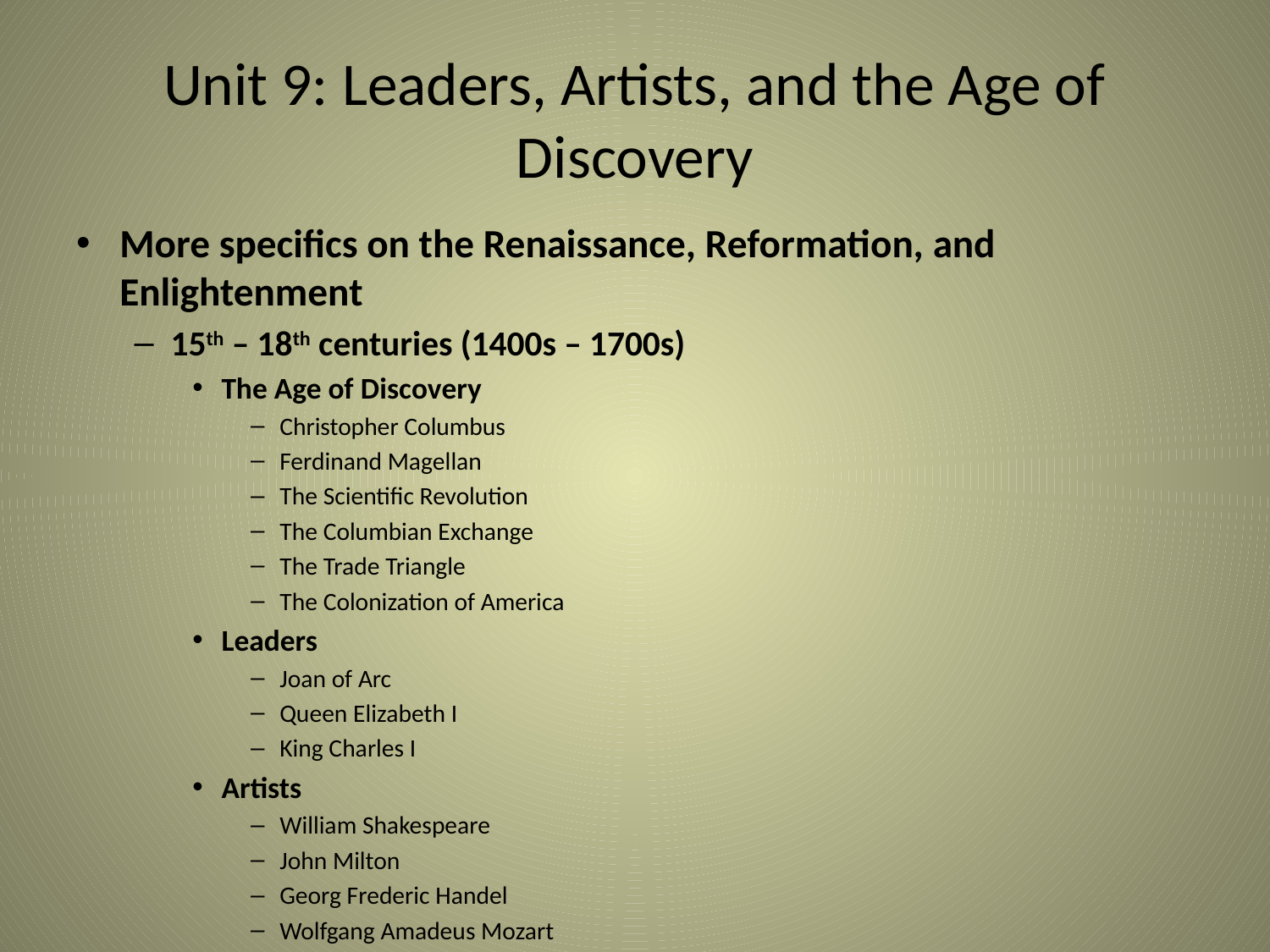

# Unit 9: Leaders, Artists, and the Age of Discovery
More specifics on the Renaissance, Reformation, and Enlightenment
15th – 18th centuries (1400s – 1700s)
The Age of Discovery
Christopher Columbus
Ferdinand Magellan
The Scientific Revolution
The Columbian Exchange
The Trade Triangle
The Colonization of America
Leaders
Joan of Arc
Queen Elizabeth I
King Charles I
Artists
William Shakespeare
John Milton
Georg Frederic Handel
Wolfgang Amadeus Mozart